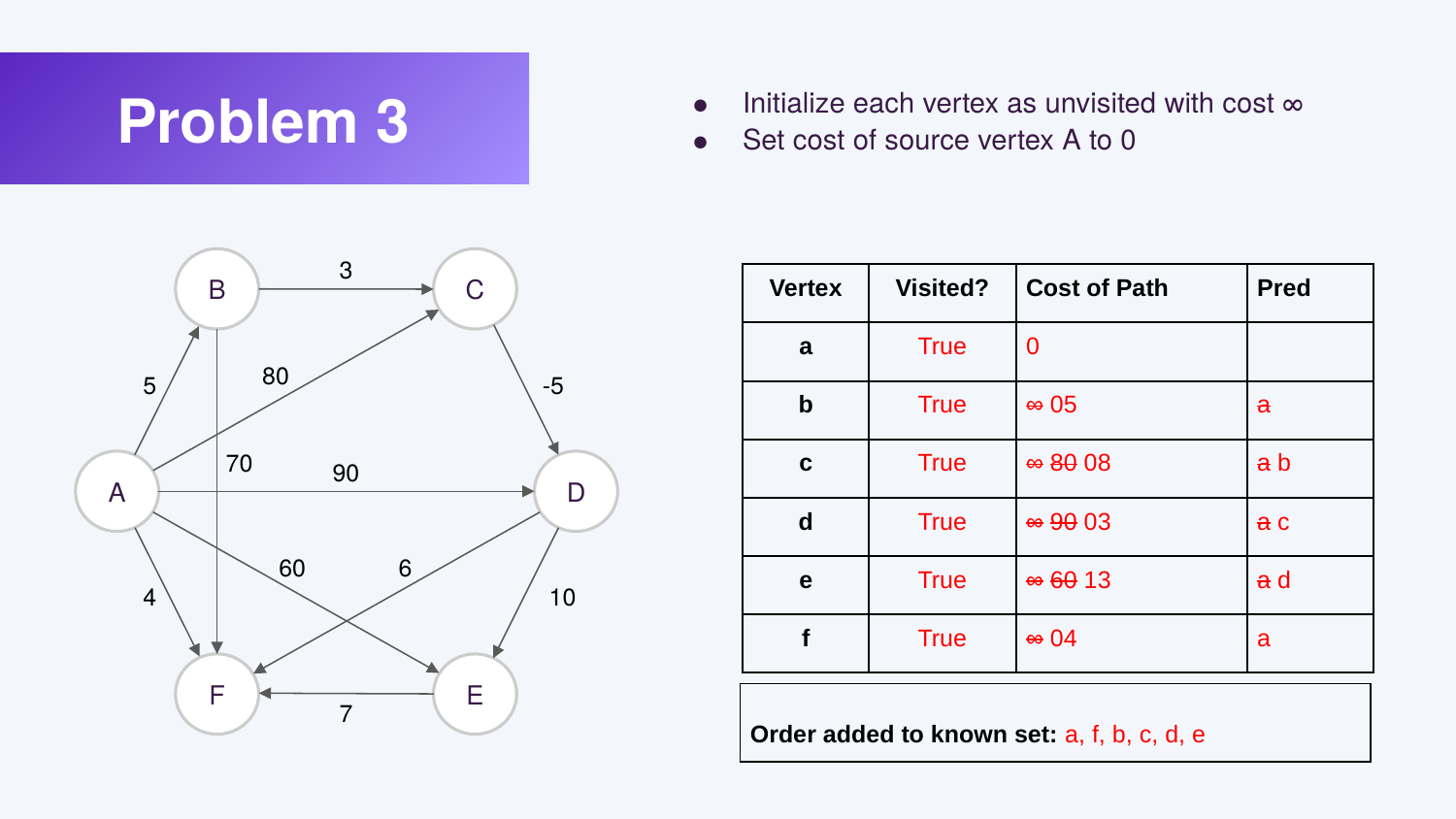

Problem 3
Initialize each vertex as unvisited with cost ∞
Set cost of source vertex A to 0
3
B
C
| Vertex | Visited? | Cost of Path | Pred |
| --- | --- | --- | --- |
| a | True | 0 |  |
| b | True | ∞ 05 | a |
| c | True | ∞ 80 08 | a b |
| d | True | ∞ 90 03 | a c |
| e | True | ∞ 60 13 | a d |
| f | True | ∞ 04 | a |
80
5
-5
70
90
A
D
60
6
4
10
F
E
7
| Order added to known set: a, f, b, c, d, e |
| --- |